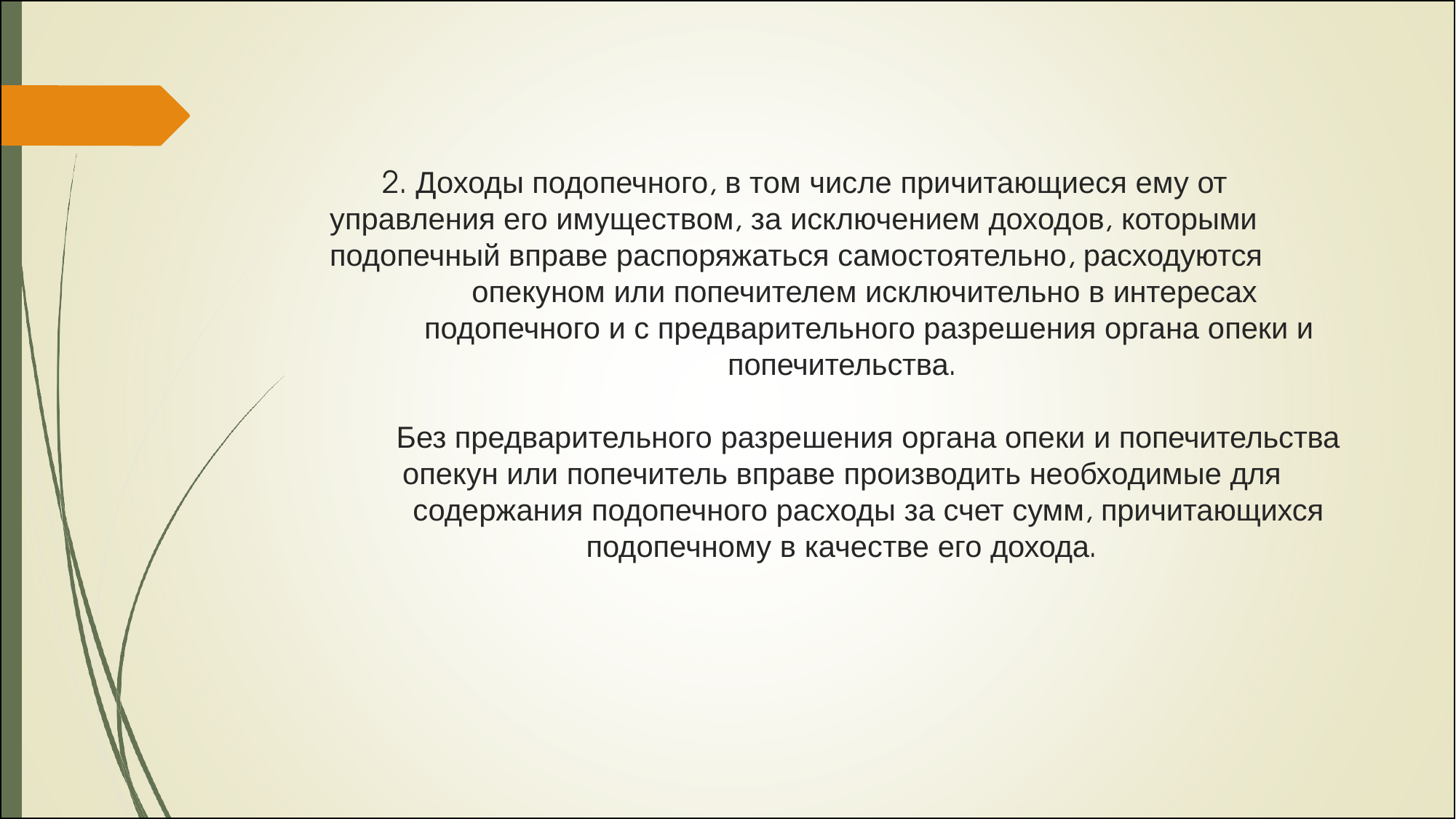

2. Доходы подопечного, в том числе причитающиеся ему от управления его имуществом, за исключением доходов, которыми подопечный вправе распоряжаться самостоятельно, расходуются
опекуном или попечителем исключительно в интересах
подопечного и с предварительного разрешения органа опеки и попечительства.
Без предварительного разрешения органа опеки и попечительства опекун или попечитель вправе производить необходимые для
содержания подопечного расходы за счет сумм, причитающихся подопечному в качестве его дохода.